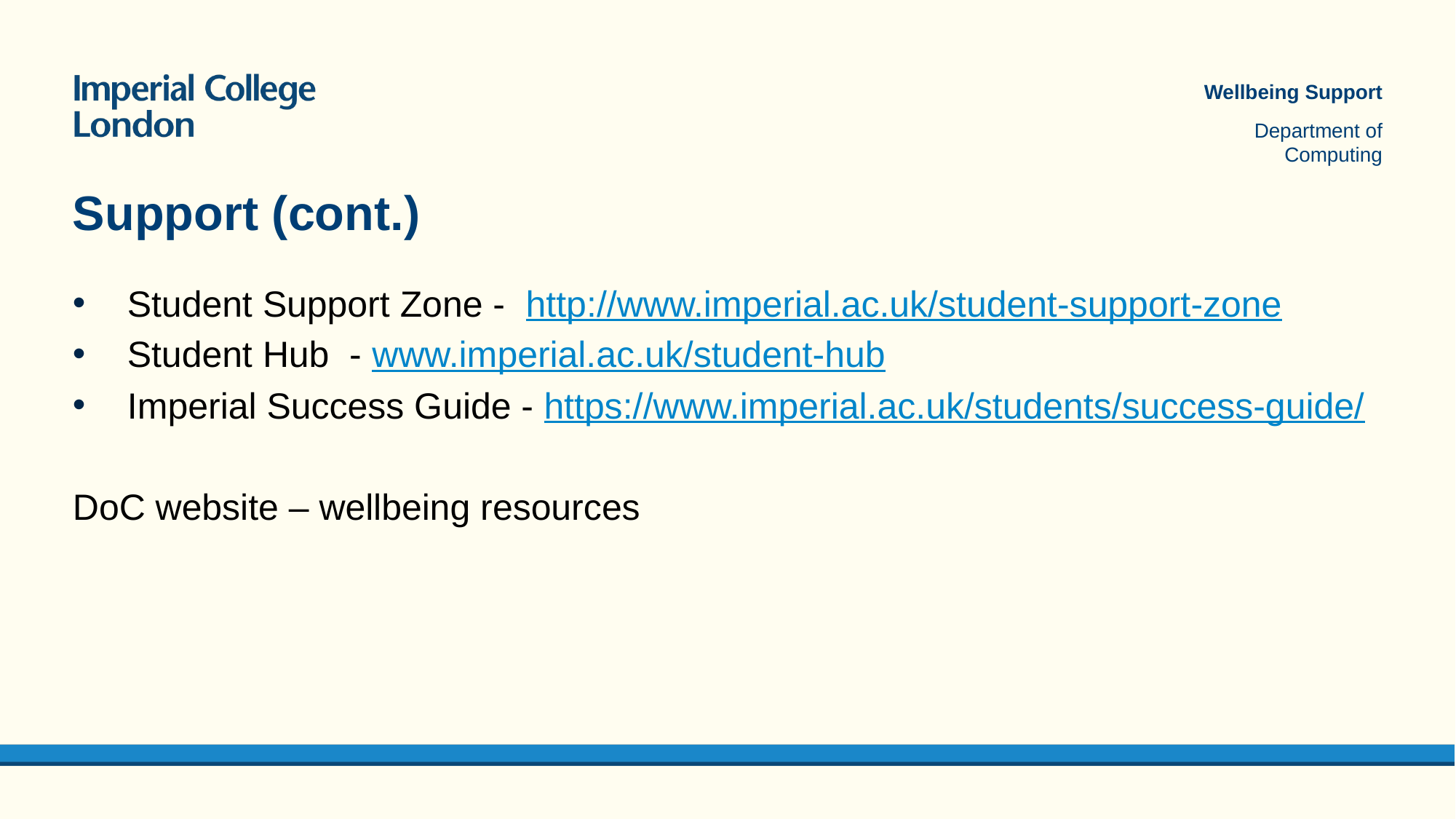

Wellbeing Support

Department of Computing

# Support (cont.)
Student Support Zone -  http://www.imperial.ac.uk/student-support-zone
Student Hub  - www.imperial.ac.uk/student-hub
Imperial Success Guide - https://www.imperial.ac.uk/students/success-guide/

DoC website – wellbeing resources